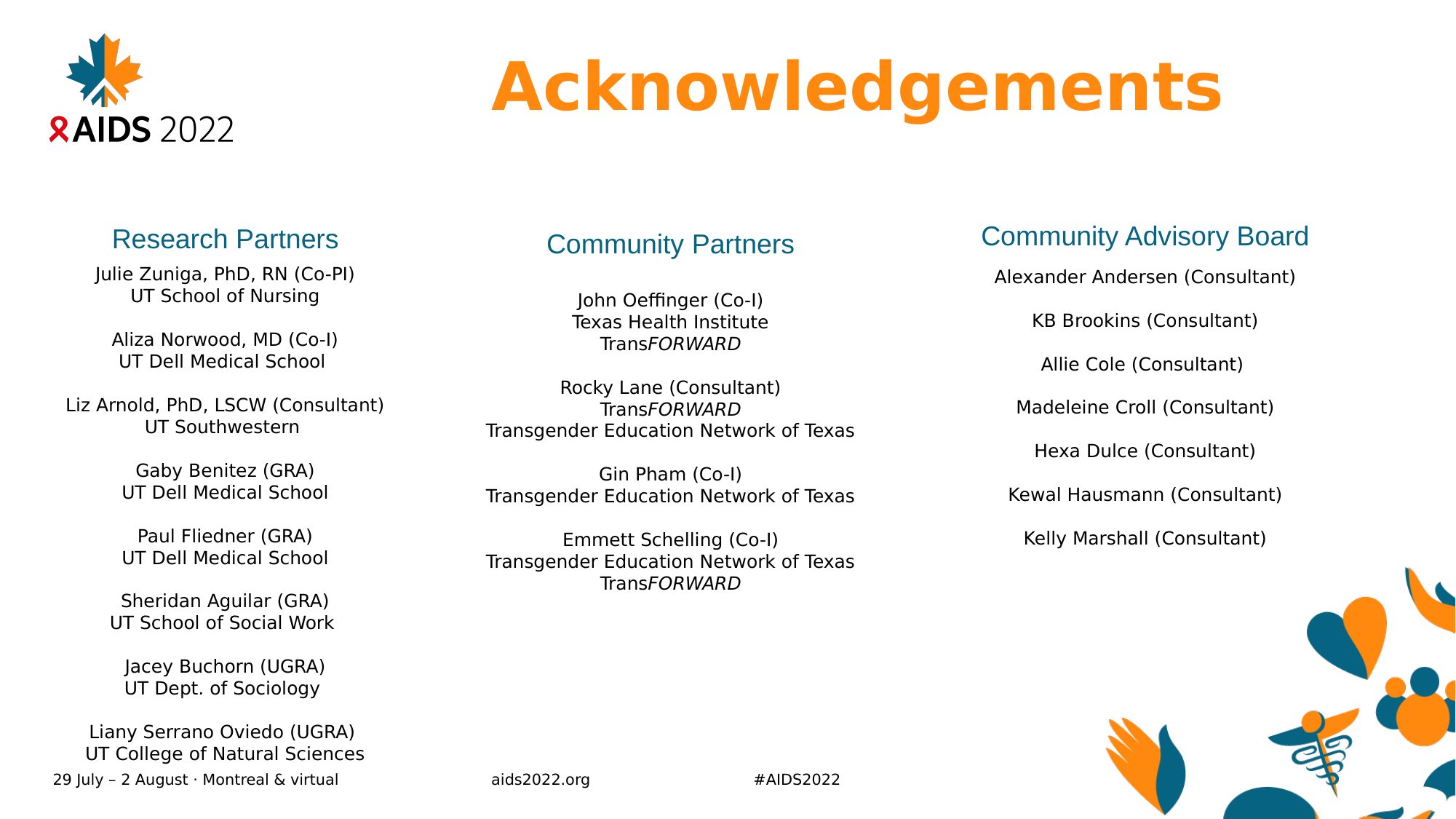

# Acknowledgements
Community Advisory Board
Research Partners
Community Partners
Julie Zuniga, PhD, RN (Co-PI)
UT School of Nursing

Aliza Norwood, MD (Co-I)
UT Dell Medical School

Liz Arnold, PhD, LSCW (Consultant)
UT Southwestern

Gaby Benitez (GRA)
UT Dell Medical School

Paul Fliedner (GRA)
UT Dell Medical School

Sheridan Aguilar (GRA)
UT School of Social Work

Jacey Buchorn (UGRA)
UT Dept. of Sociology

Liany Serrano Oviedo (UGRA)
UT College of Natural Sciences
Alexander Andersen (Consultant)

KB Brookins (Consultant)

Allie Cole (Consultant)

Madeleine Croll (Consultant)

Hexa Dulce (Consultant)

Kewal Hausmann (Consultant)

Kelly Marshall (Consultant)

John Oeffinger (Co-I)
Texas Health Institute
TransFORWARD

Rocky Lane (Consultant)
TransFORWARD
Transgender Education Network of Texas

Gin Pham (Co-I)
Transgender Education Network of Texas

Emmett Schelling (Co-I)
Transgender Education Network of Texas
TransFORWARD